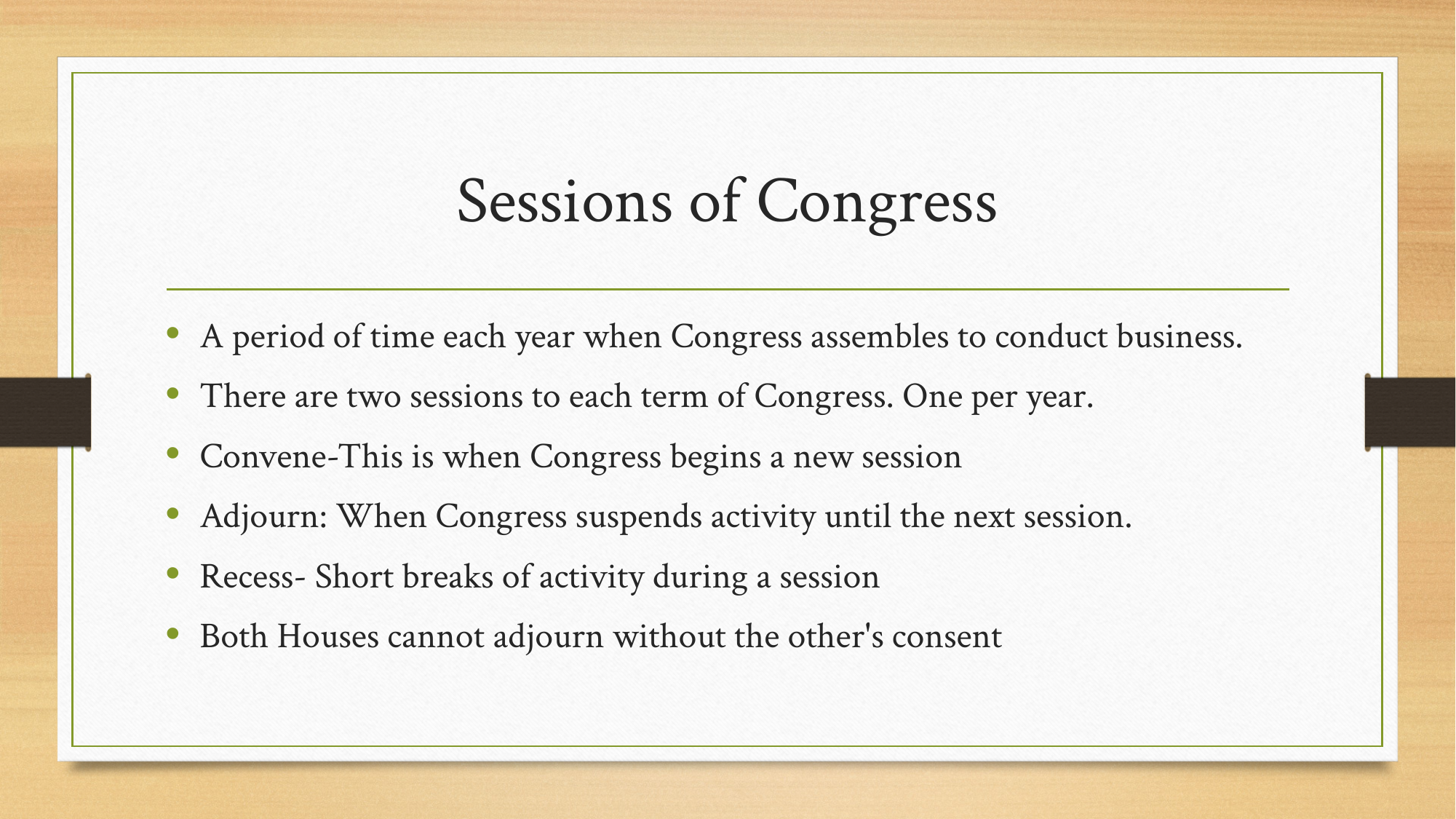

# Sessions of Congress
A period of time each year when Congress assembles to conduct business.
There are two sessions to each term of Congress. One per year.
Convene-This is when Congress begins a new session
Adjourn: When Congress suspends activity until the next session.
Recess- Short breaks of activity during a session
Both Houses cannot adjourn without the other's consent